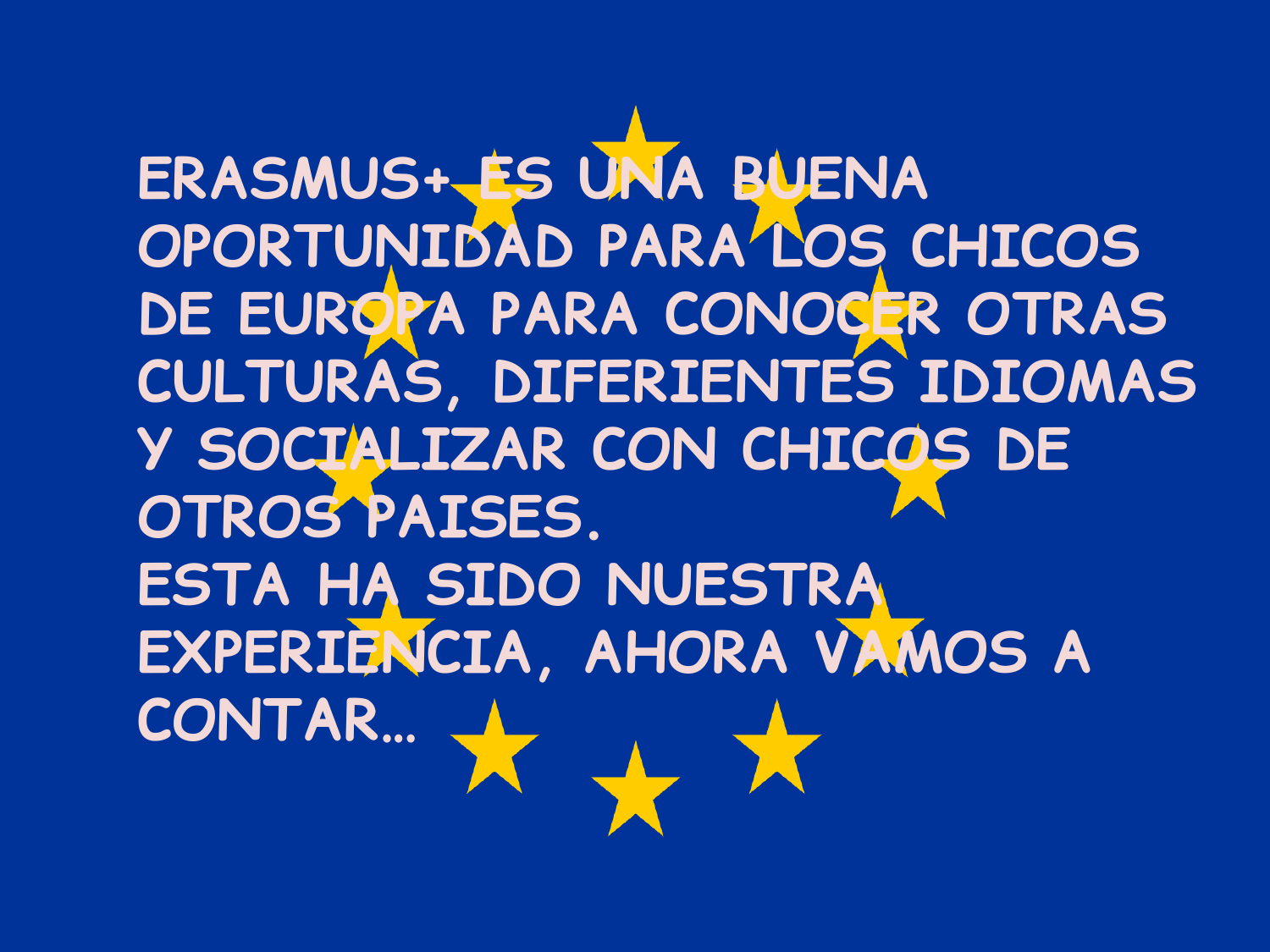

ERASMUS+ ES UNA BUENA OPORTUNIDAD PARA LOS CHICOS DE EUROPA PARA CONOCER OTRAS CULTURAS, DIFERIENTES IDIOMAS Y SOCIALIZAR CON CHICOS DE OTROS PAISES.
ESTA HA SIDO NUESTRA EXPERIENCIA, AHORA VAMOS A CONTAR…